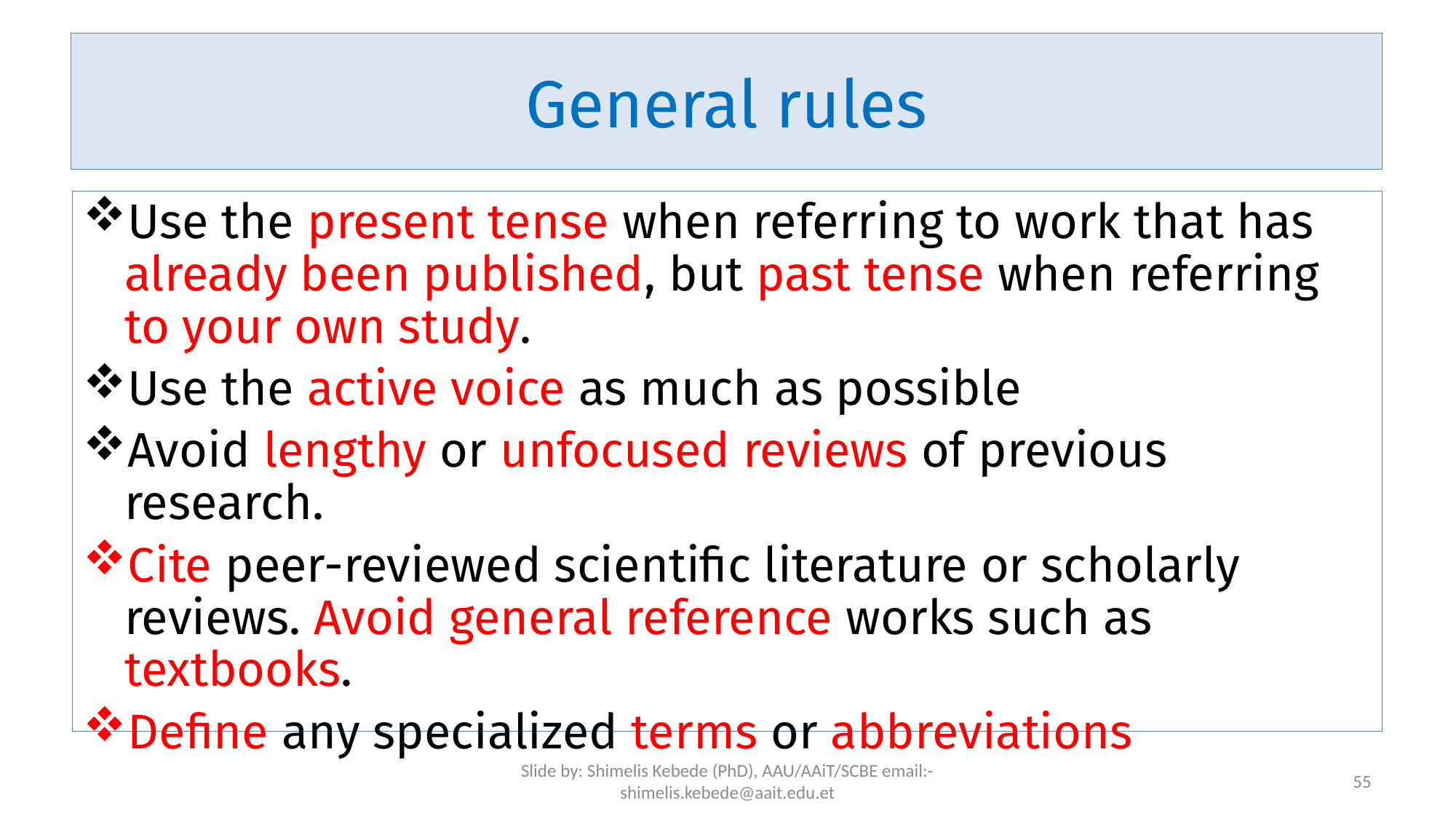

# General rules
Use the present tense when referring to work that has already been published, but past tense when referring to your own study.
Use the active voice as much as possible
Avoid lengthy or unfocused reviews of previous research.
Cite peer-reviewed scientific literature or scholarly reviews. Avoid general reference works such as textbooks.
Define any specialized terms or abbreviations
Slide by: Shimelis Kebede (PhD), AAU/AAiT/SCBE email:-shimelis.kebede@aait.edu.et
55